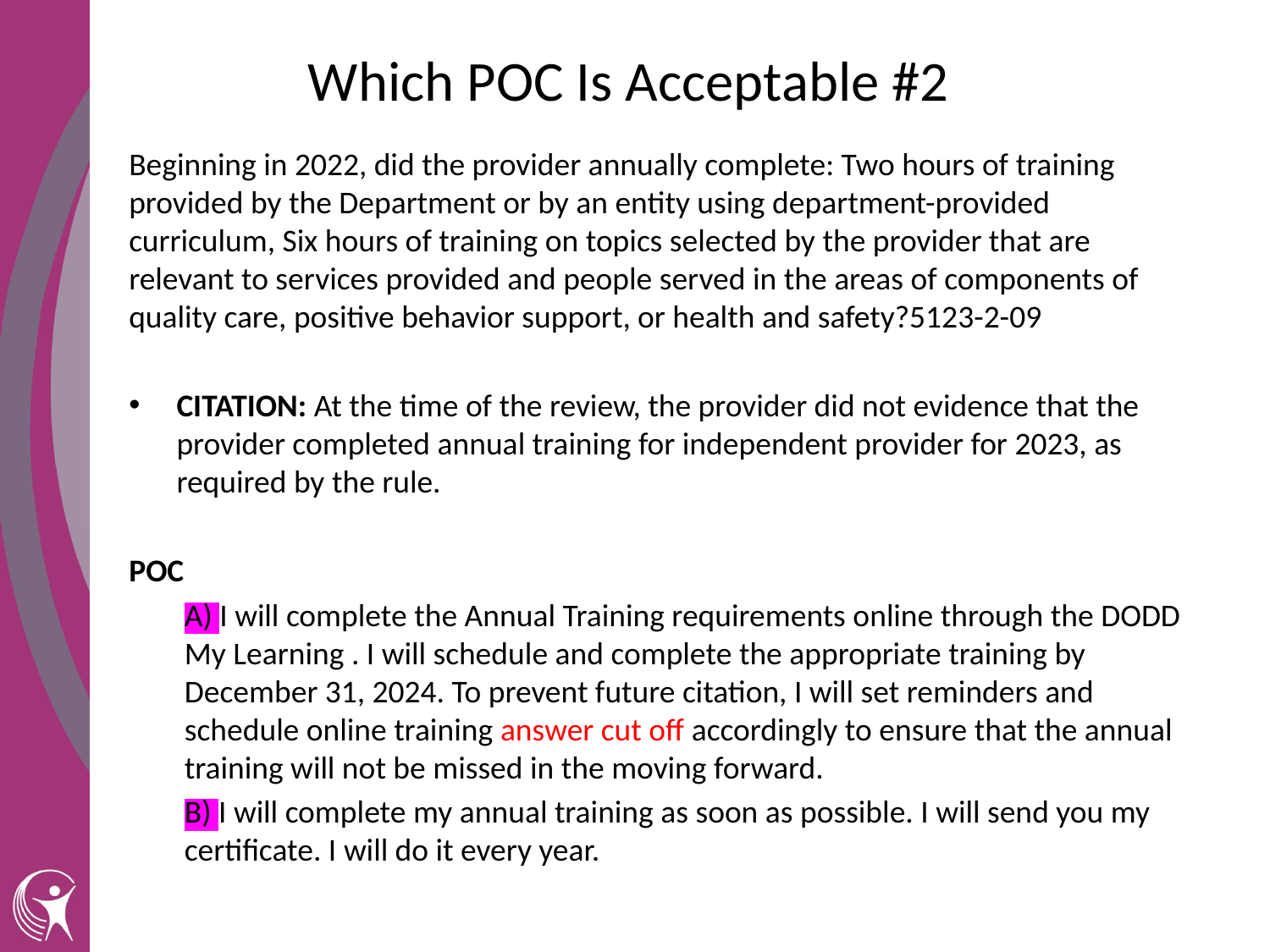

# Which POC Is Acceptable #2
Beginning in 2022, did the provider annually complete: Two hours of training provided by the Department or by an entity using department-provided curriculum, Six hours of training on topics selected by the provider that are relevant to services provided and people served in the areas of components of quality care, positive behavior support, or health and safety?5123-2-09

CITATION: At the time of the review, the provider did not evidence that the provider completed annual training for independent provider for 2023, as required by the rule.

POC
A) I will complete the Annual Training requirements online through the DODD My Learning . I will schedule and complete the appropriate training by December 31, 2024. To prevent future citation, I will set reminders and schedule online training answer cut off accordingly to ensure that the annual  training will not be missed in the moving forward.
B) I will complete my annual training as soon as possible. I will send you my certificate. I will do it every year.